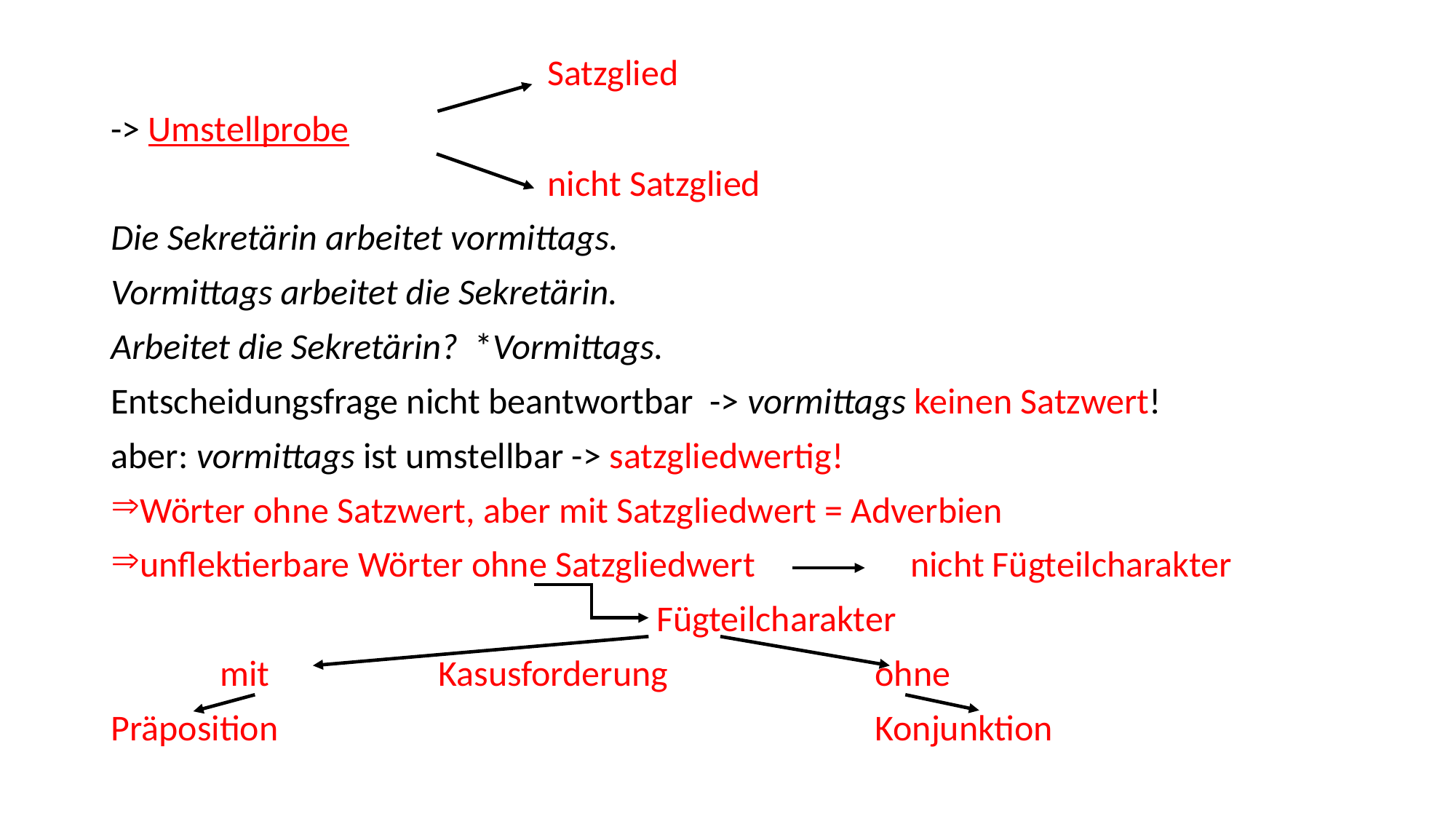

#
				Satzglied
-> Umstellprobe
				nicht Satzglied
Die Sekretärin arbeitet vormittags.
Vormittags arbeitet die Sekretärin.
Arbeitet die Sekretärin?  *Vormittags.
Entscheidungsfrage nicht beantwortbar  -> vormittags keinen Satzwert!
aber: vormittags ist umstellbar -> satzgliedwertig!
Wörter ohne Satzwert, aber mit Satzgliedwert = Adverbien
unflektierbare Wörter ohne Satzgliedwert		 nicht Fügteilcharakter
					Fügteilcharakter
	mit		Kasusforderung		ohne
Präposition						Konjunktion